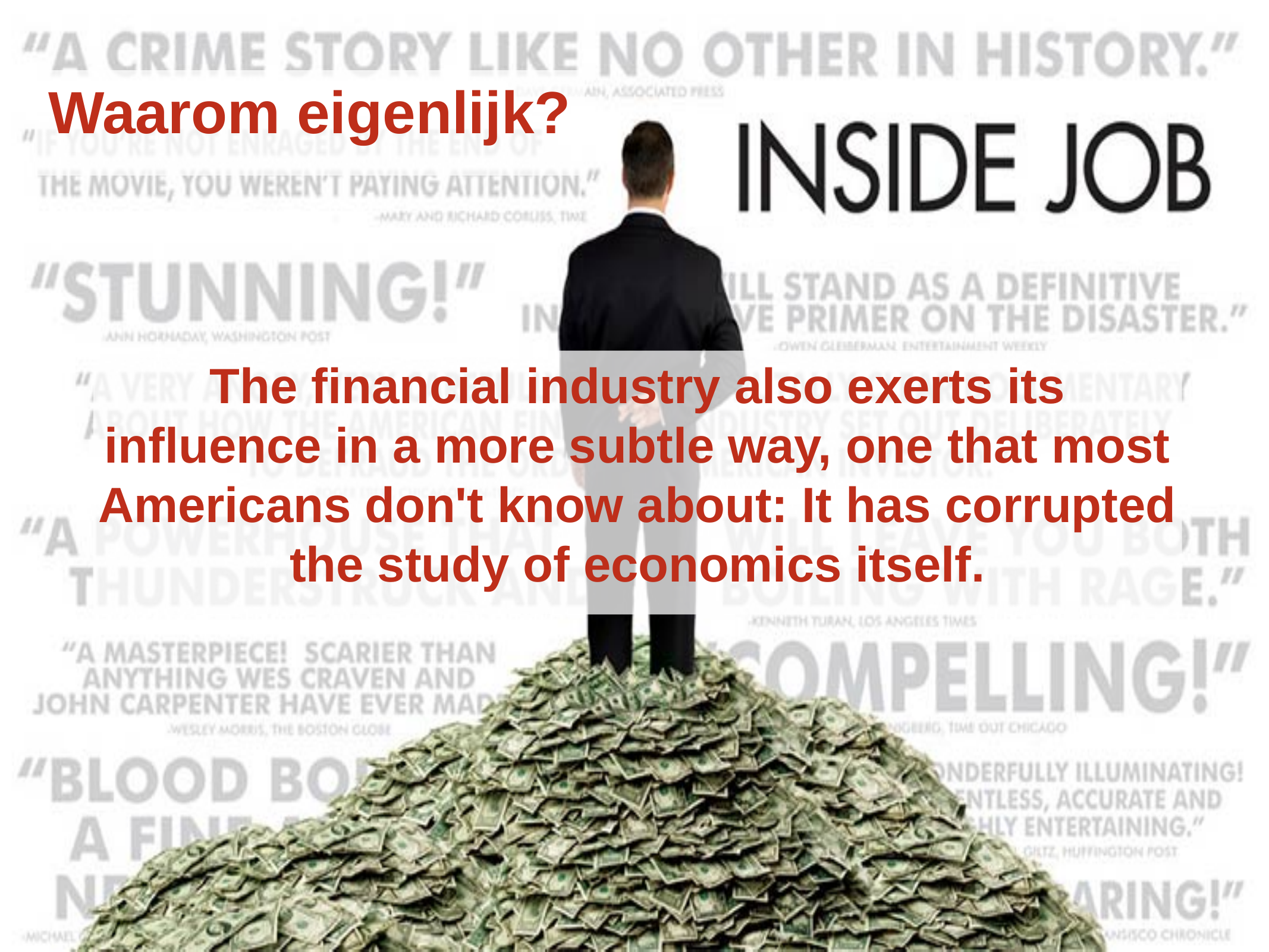

# Waarom eigenlijk?
The financial industry also exerts its influence in a more subtle way, one that most Americans don't know about: It has corrupted the study of economics itself.